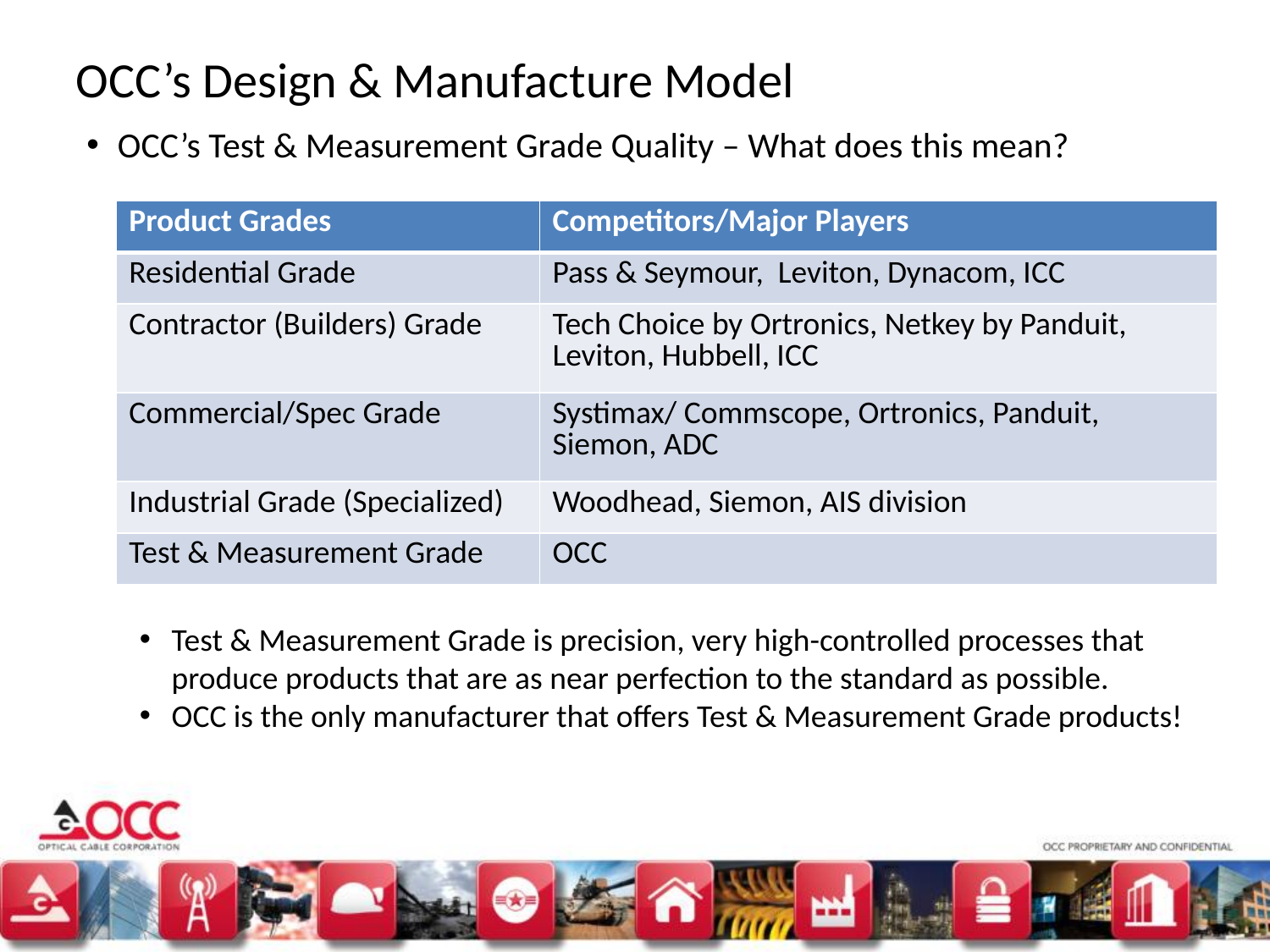

OCC’s Design & Manufacture Model
OCC’s Test & Measurement Grade Quality – What does this mean?
| Product Grades | Competitors/Major Players |
| --- | --- |
| Residential Grade | Pass & Seymour, Leviton, Dynacom, ICC |
| Contractor (Builders) Grade | Tech Choice by Ortronics, Netkey by Panduit, Leviton, Hubbell, ICC |
| Commercial/Spec Grade | Systimax/ Commscope, Ortronics, Panduit, Siemon, ADC |
| Industrial Grade (Specialized) | Woodhead, Siemon, AIS division |
| Test & Measurement Grade | OCC |
Test & Measurement Grade is precision, very high-controlled processes that produce products that are as near perfection to the standard as possible.
OCC is the only manufacturer that offers Test & Measurement Grade products!